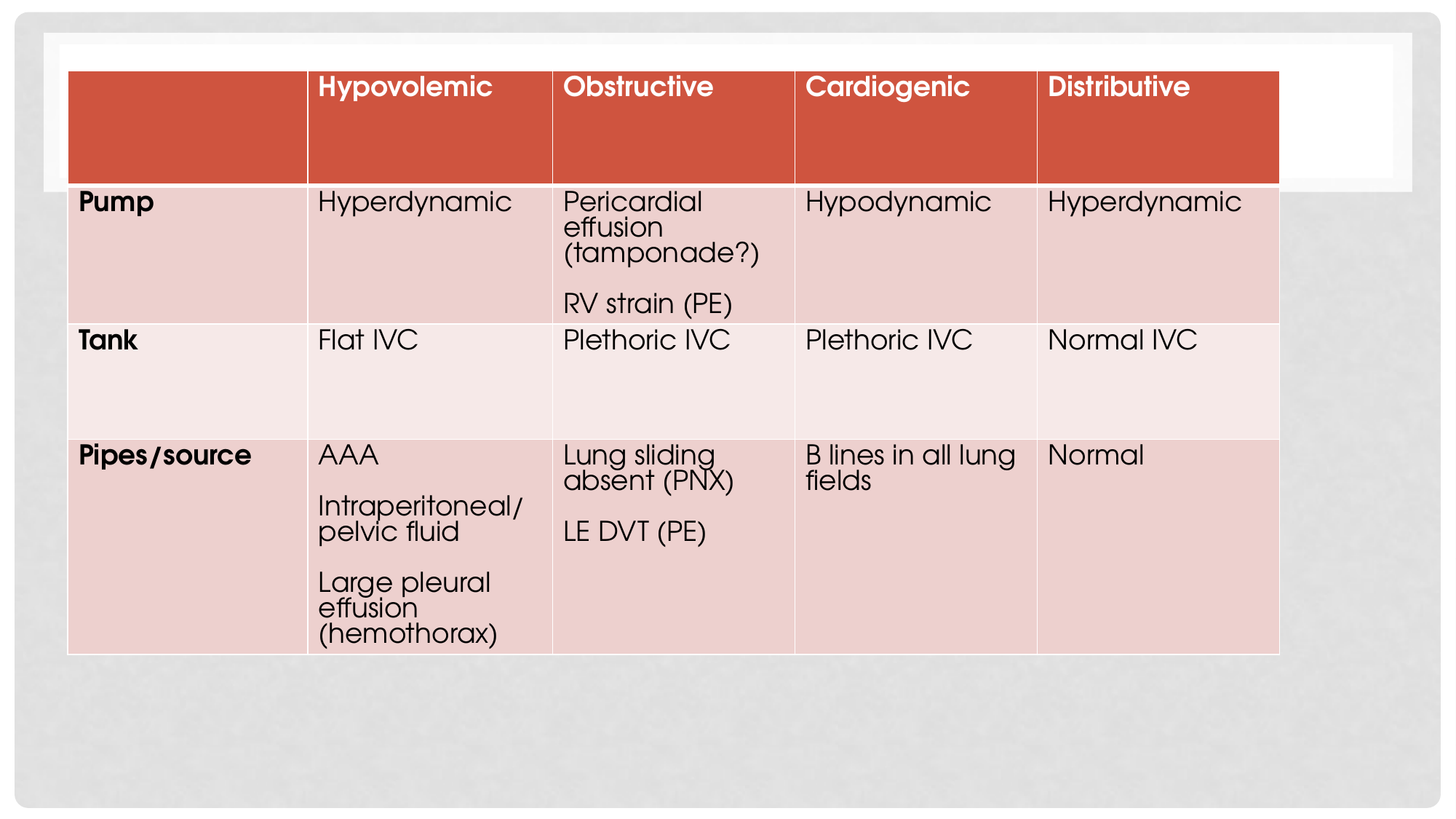

|  | Hypovolemic | Obstructive | Cardiogenic | Distributive |
| --- | --- | --- | --- | --- |
| Pump | Hyperdynamic | Pericardial effusion (tamponade?) RV strain (PE) | Hypodynamic | Hyperdynamic |
| Tank | Flat IVC | Plethoric IVC | Plethoric IVC | Normal IVC |
| Pipes/source | AAA Intraperitoneal/ pelvic fluid Large pleural effusion (hemothorax) | Lung sliding absent (PNX) LE DVT (PE) | B lines in all lung fields | Normal |